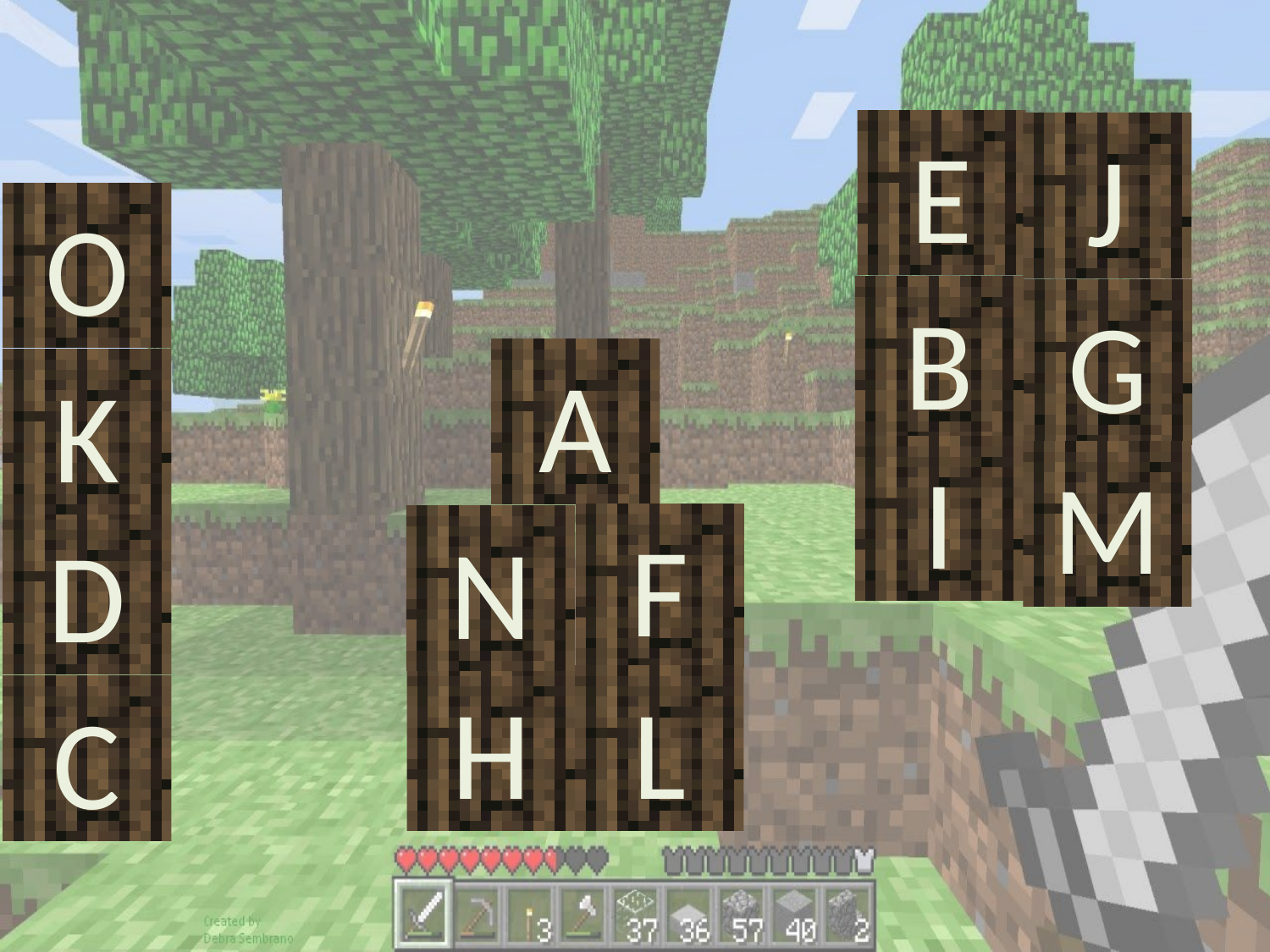

E
J
O
B
G
A
K
I
M
F
N
D
H
L
C